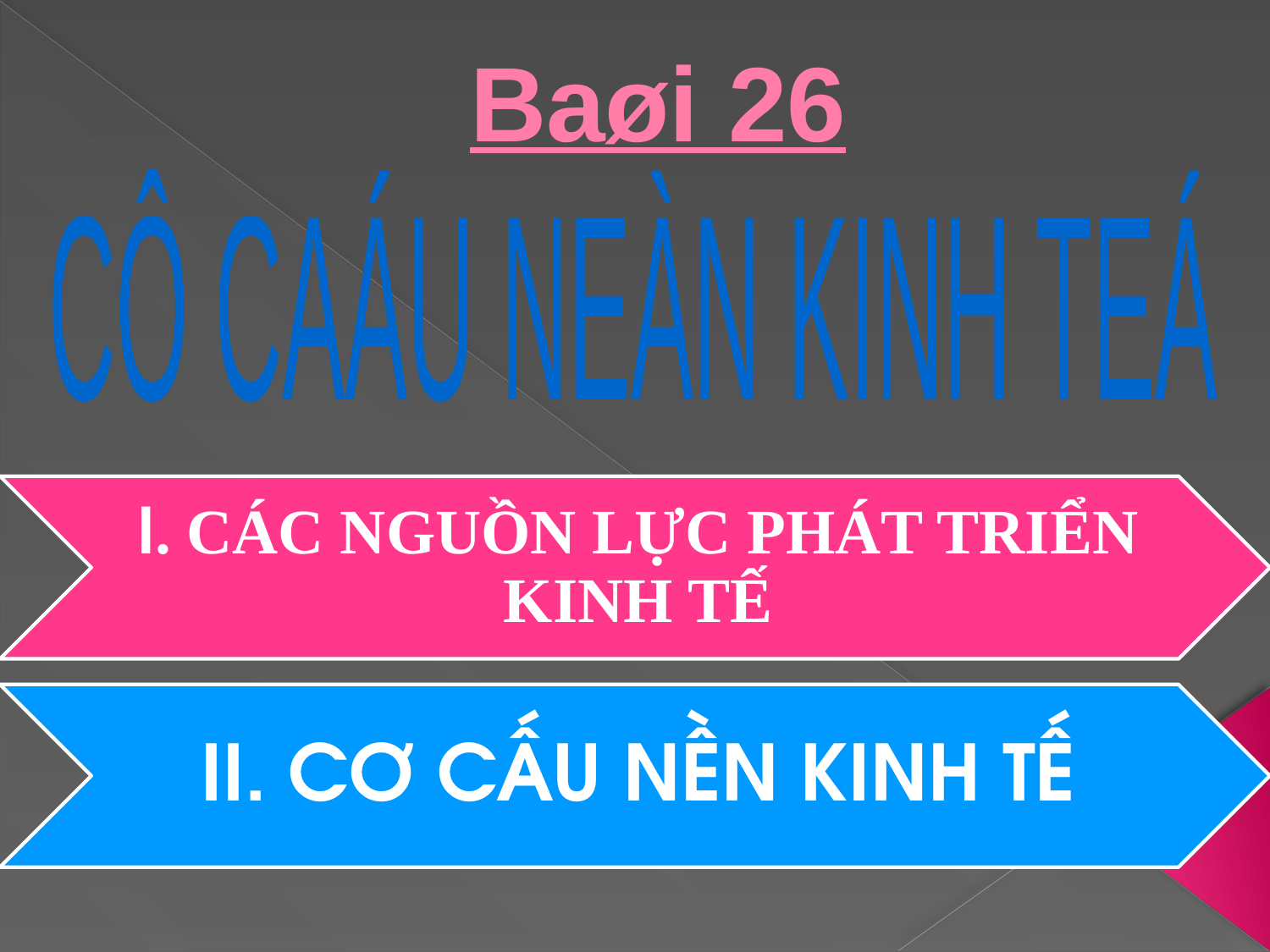

# Baøi 26
CÔ CAÁU NEÀN KINH TEÁ
I. CÁC NGUỒN LỰC PHÁT TRIỂN KINH TẾ
II. CƠ CẤU NỀN KINH TẾ